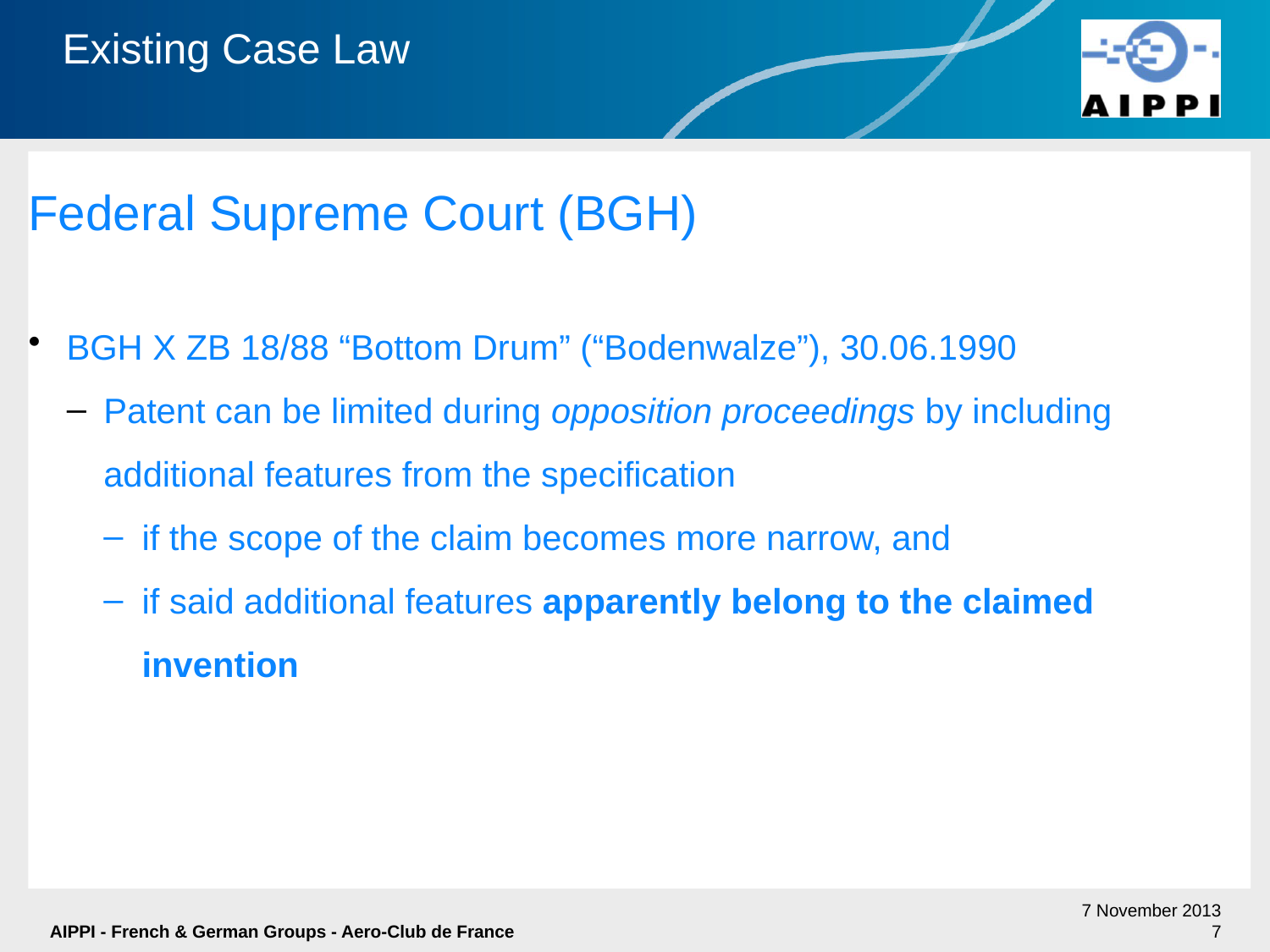

# Existing Case Law
Federal Supreme Court (BGH)

BGH X ZB 18/88 “Bottom Drum” (“Bodenwalze”), 30.06.1990
Patent can be limited during opposition proceedings by including additional features from the specification
if the scope of the claim becomes more narrow, and
if said additional features apparently belong to the claimed invention

AIPPI - French & German Groups - Aero-Club de France
7 November 2013
7